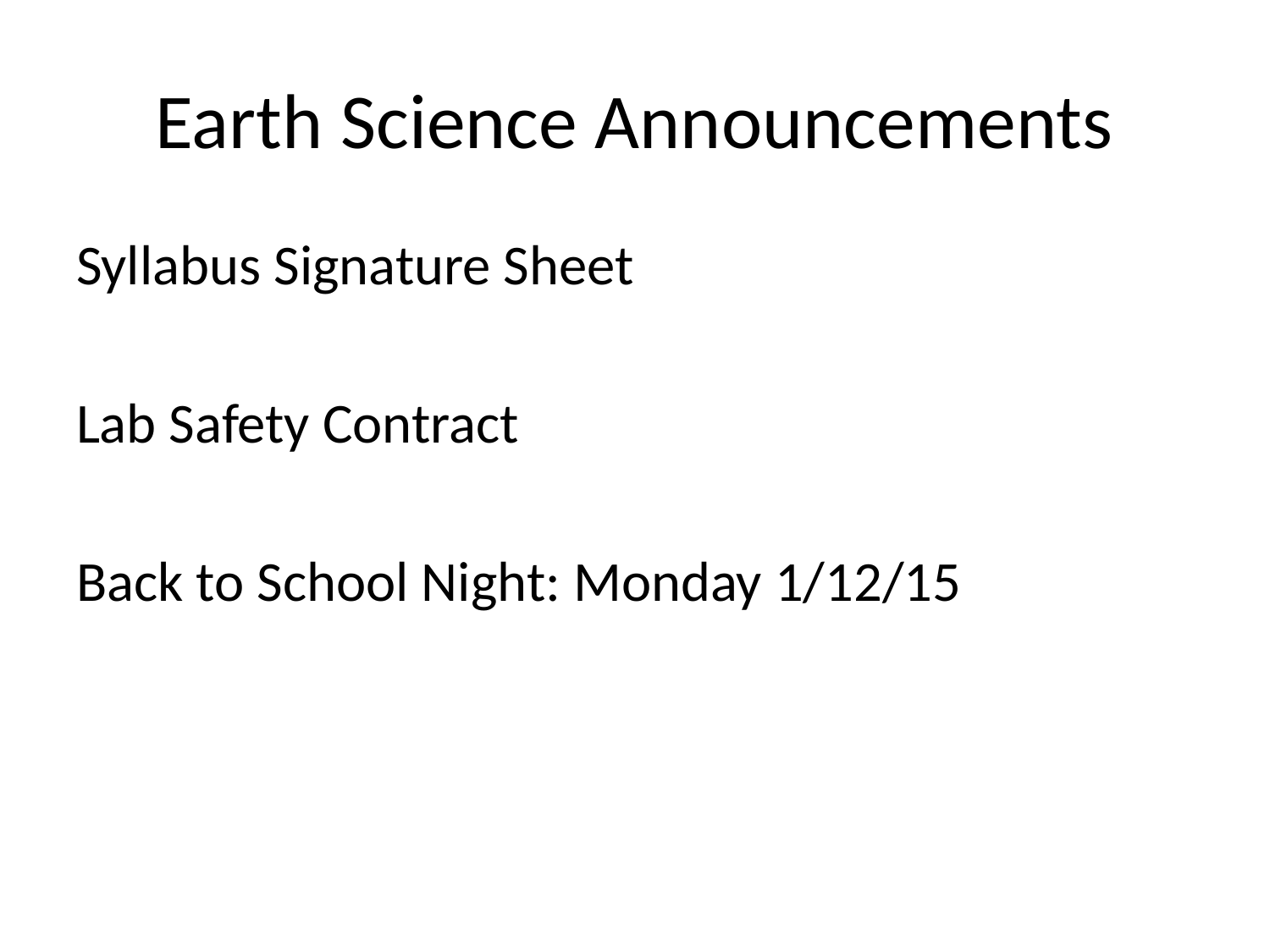

# Earth Science Announcements
Syllabus Signature Sheet

Lab Safety Contract

Back to School Night: Monday 1/12/15